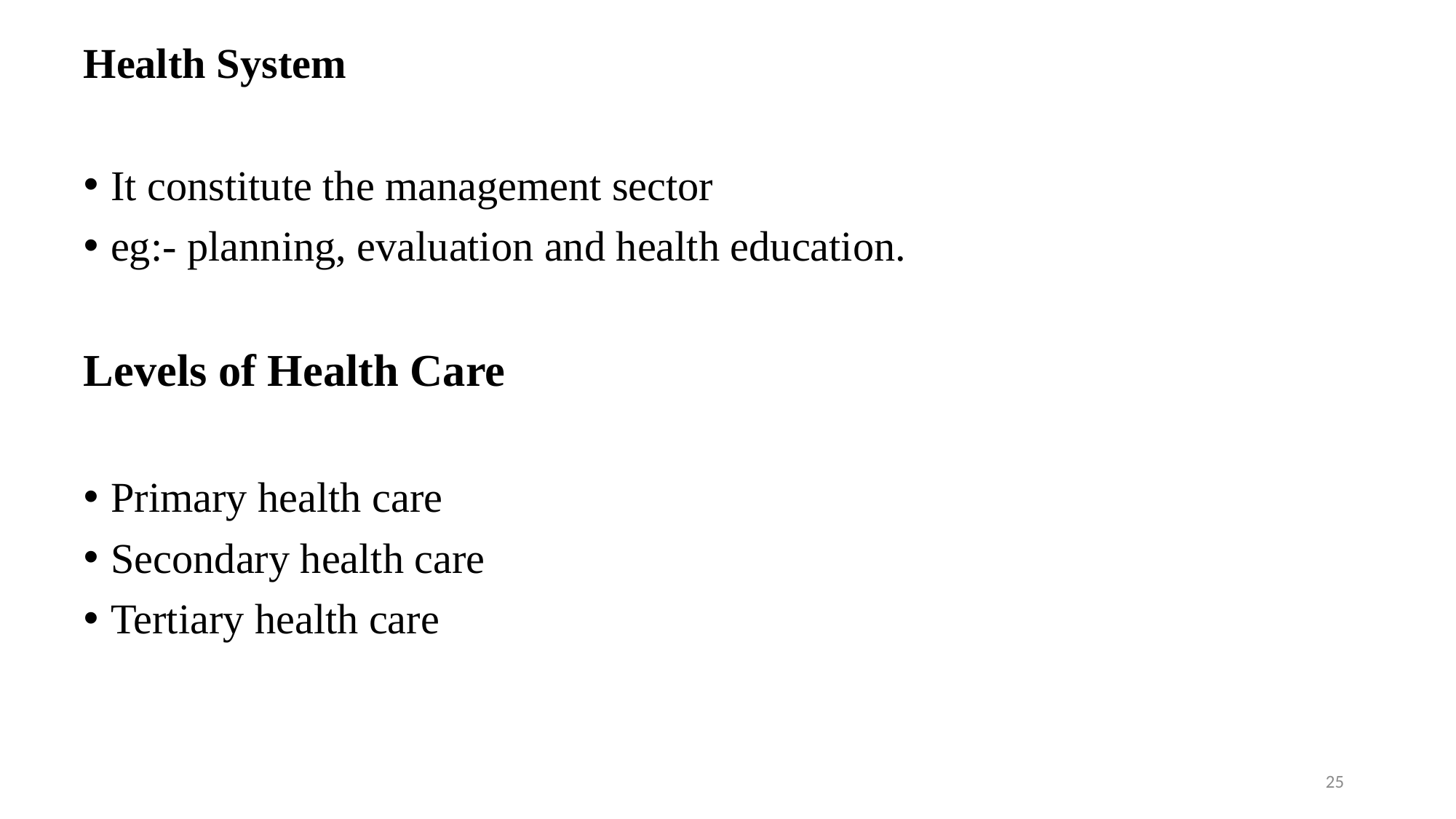

Health System

It constitute the management sector
eg:- planning, evaluation and health education.

Levels of Health Care

Primary health care
Secondary health care
Tertiary health care

25